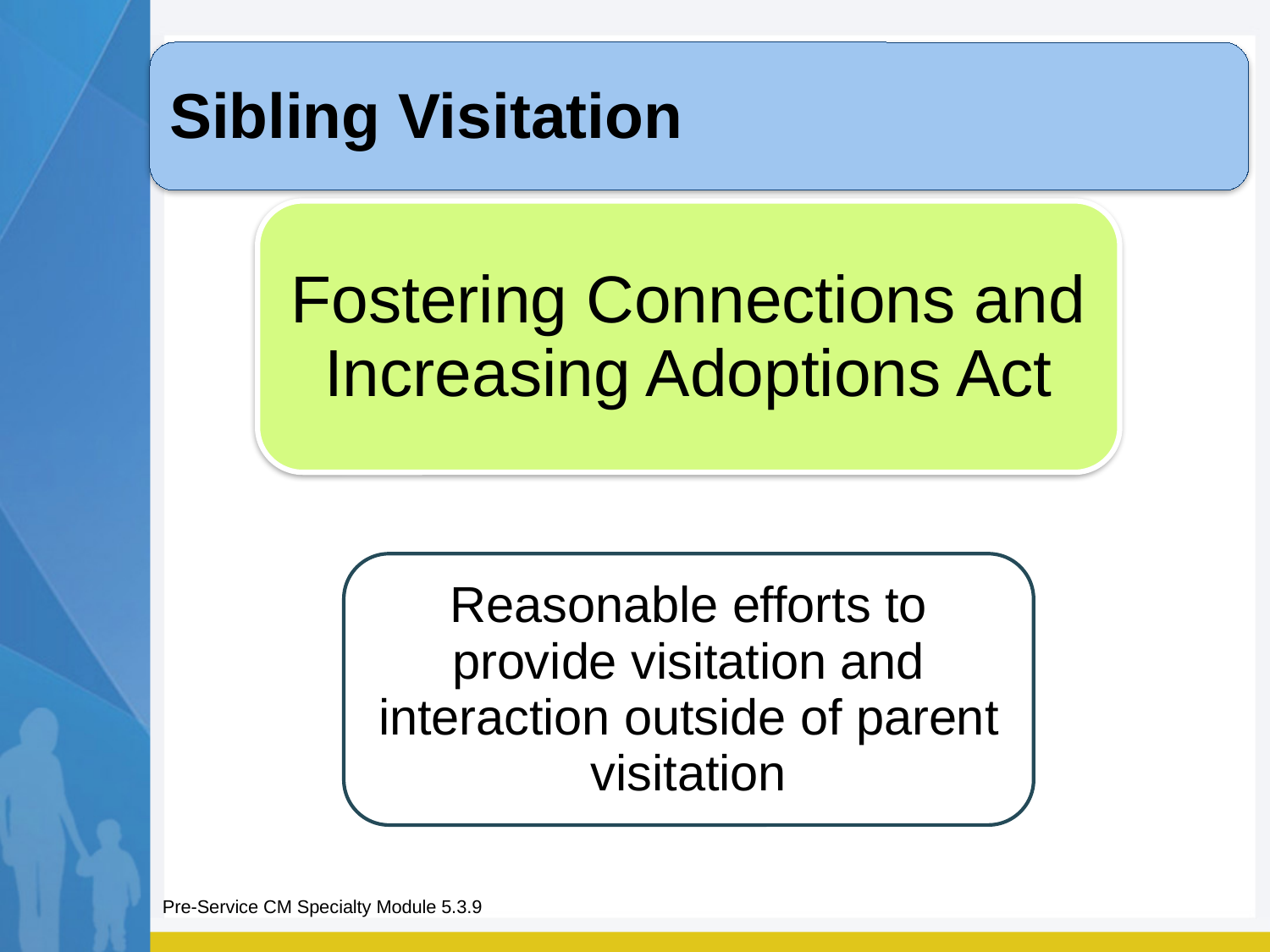

Sibling Visitation
Fostering Connections and Increasing Adoptions Act
Reasonable efforts to provide visitation and interaction outside of parent visitation
Pre-Service CM Specialty Module 5.3.9